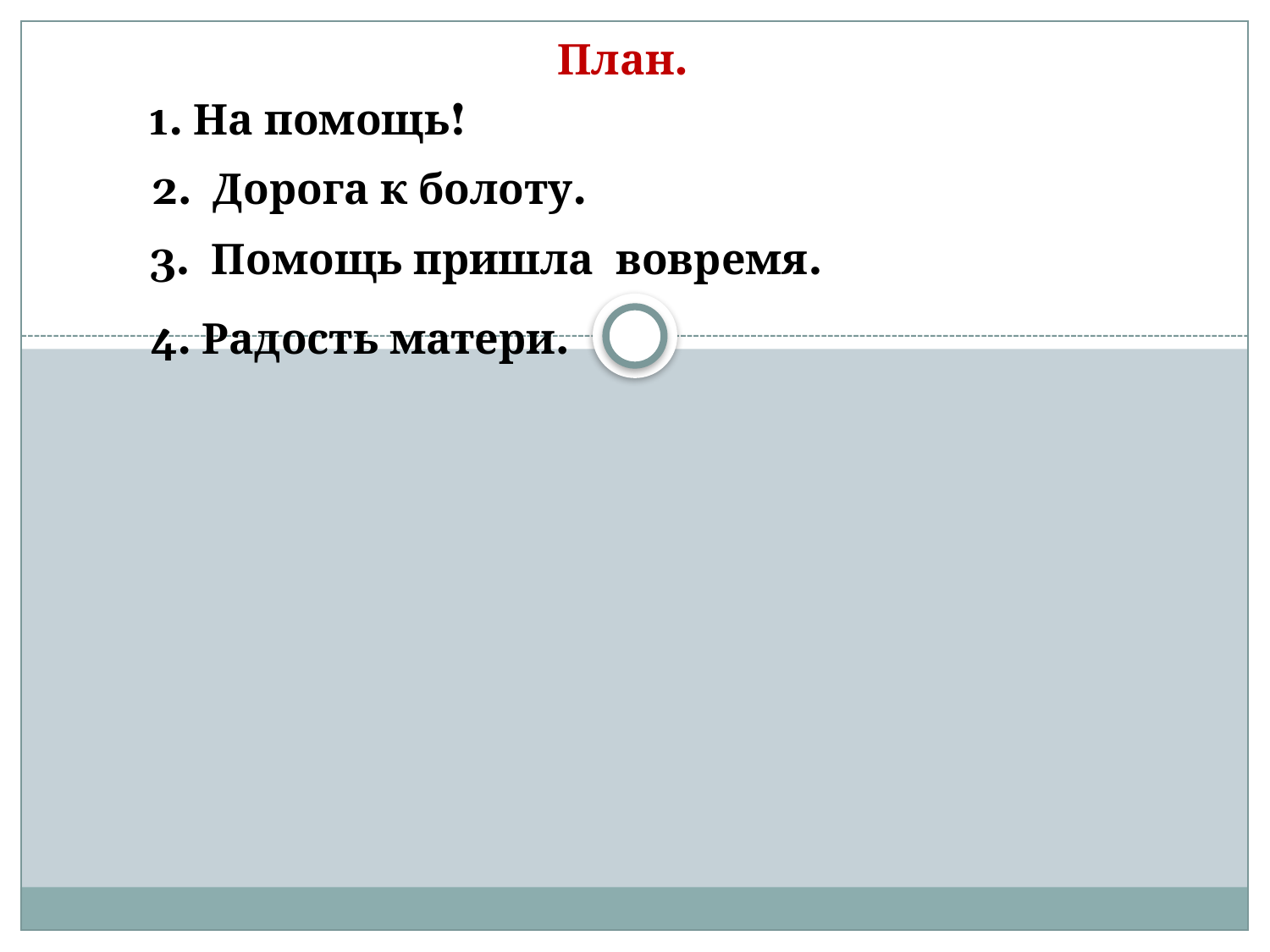

План.
 1. На помощь!
     2.  Дорога к болоту.

   3.  Помощь пришла  вовремя.
   4. Радость матери.